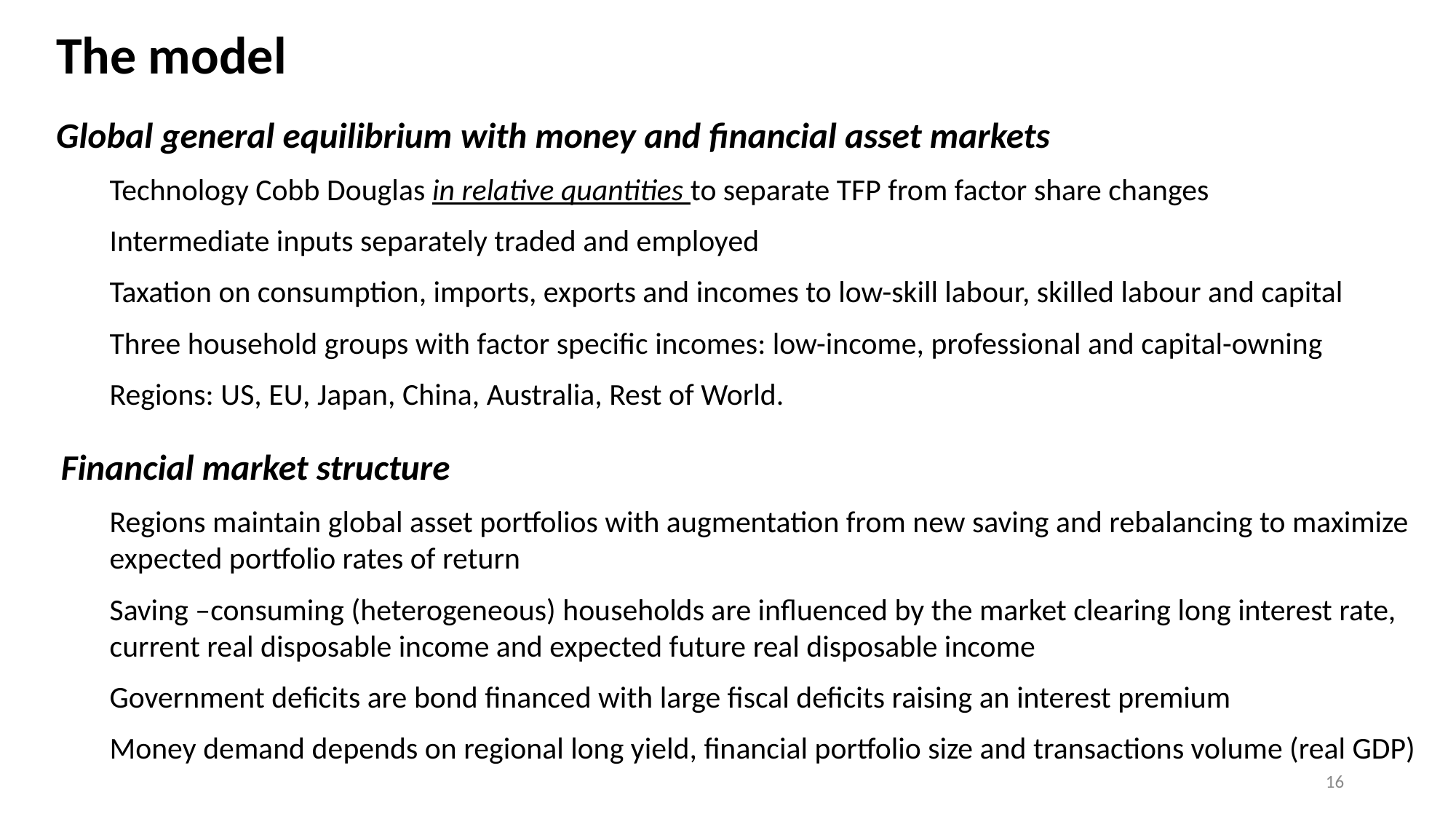

The model

Global general equilibrium with money and financial asset markets

Technology Cobb Douglas in relative quantities to separate TFP from factor share changes

Intermediate inputs separately traded and employed

Taxation on consumption, imports, exports and incomes to low-skill labour, skilled labour and capital

Three household groups with factor specific incomes: low-income, professional and capital-owning

Regions: US, EU, Japan, China, Australia, Rest of World.

  Financial market structure

Regions maintain global asset portfolios with augmentation from new saving and rebalancing to maximize expected portfolio rates of return

Saving –consuming (heterogeneous) households are influenced by the market clearing long interest rate, current real disposable income and expected future real disposable income

Government deficits are bond financed with large fiscal deficits raising an interest premium

Money demand depends on regional long yield, financial portfolio size and transactions volume (real GDP)
16